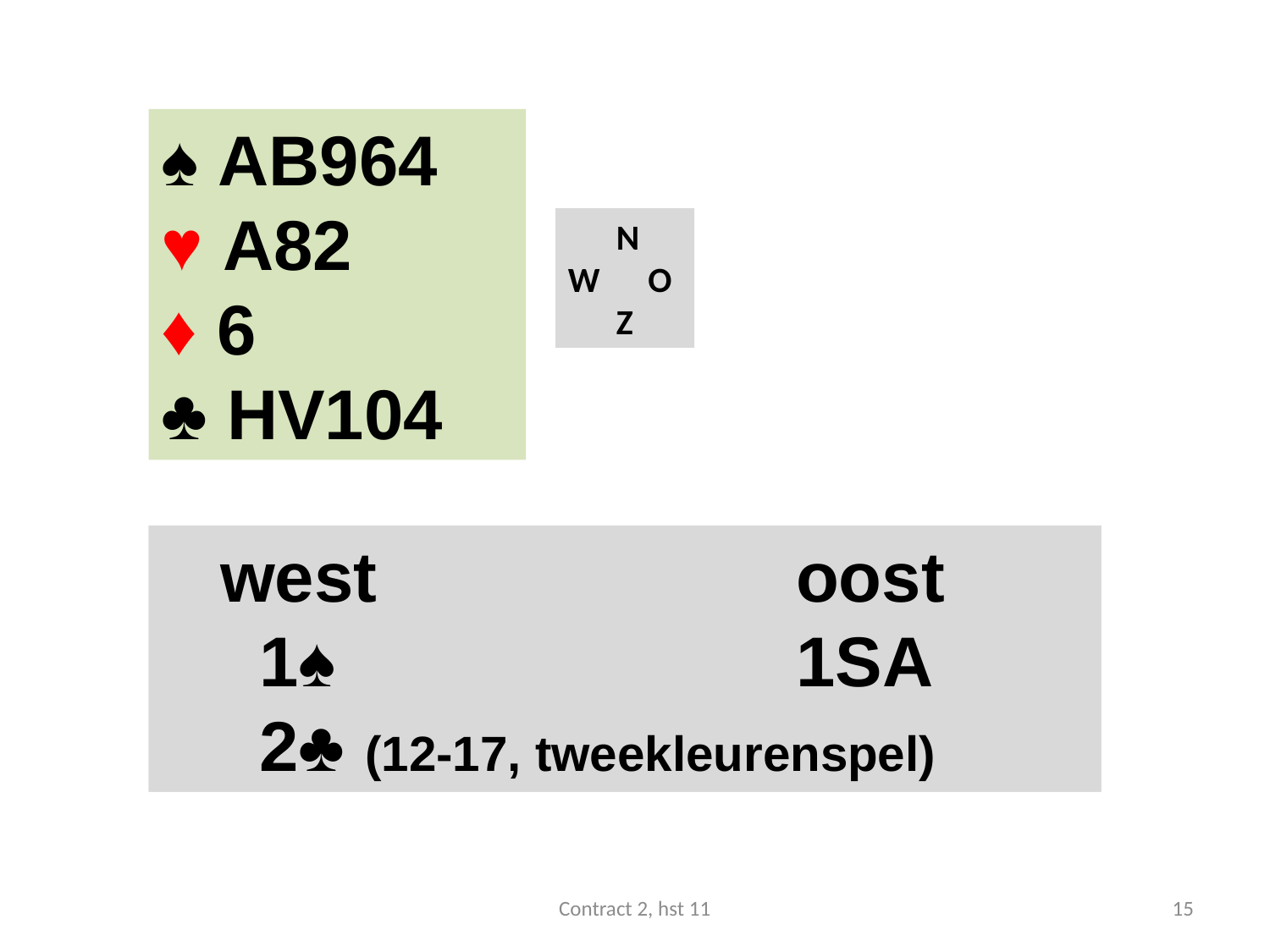

#
♠ AB964
♥ A82
♦ 6
♣ HV104
      N
W      O
      Z
   west				oost
     1♠ 				1SA
     4♠ (18-19)
   west				oost
     1♠ 				1SA
     2♣ (12-17, tweekleurenspel)

Contract 2, hst 11
15